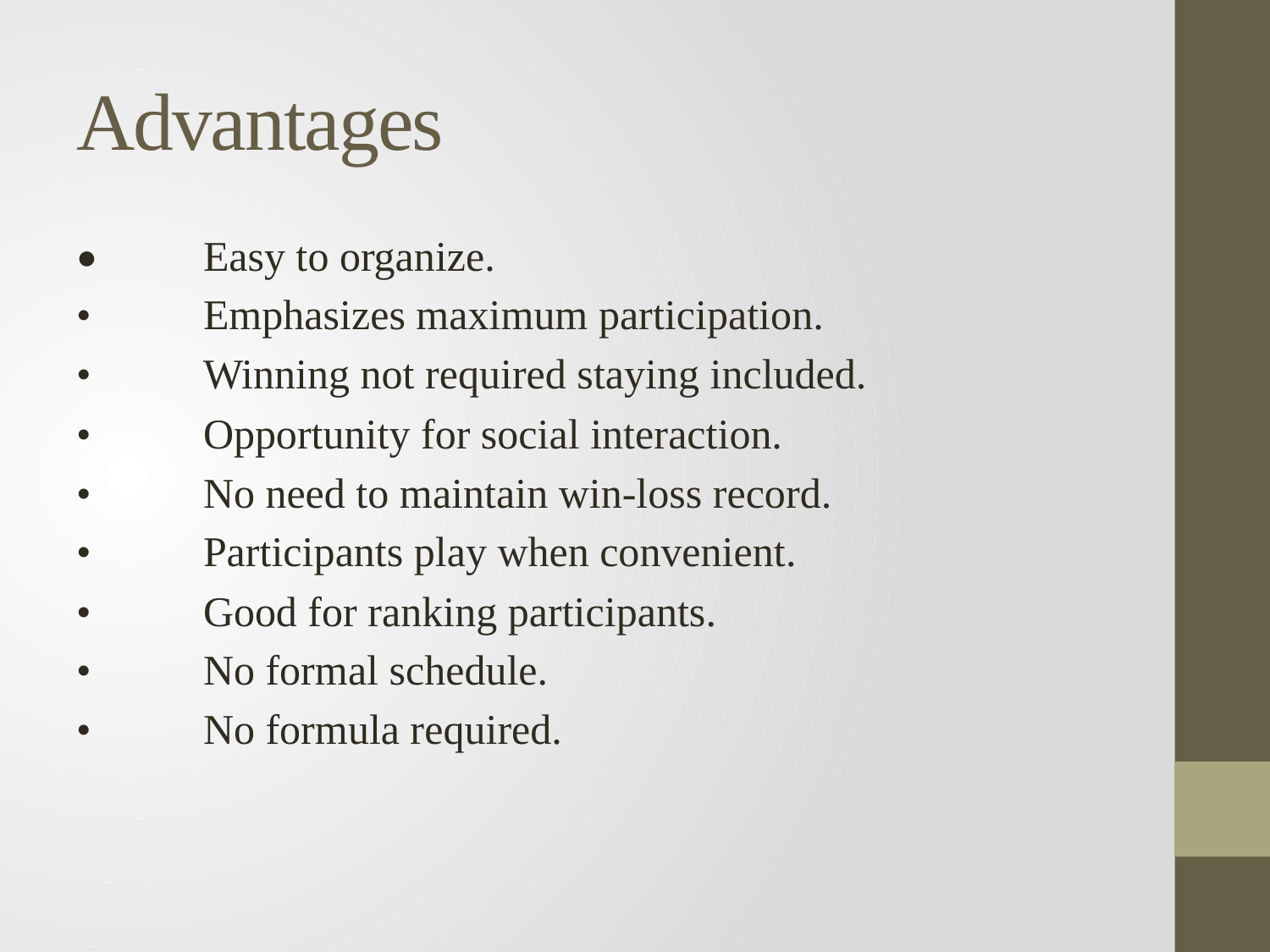

# Advantages
•	Easy to organize.
•	Emphasizes maximum participation.
•	Winning not required staying included.
•	Opportunity for social interaction.
•	No need to maintain win-loss record.
•	Participants play when convenient.
•	Good for ranking participants.
•	No formal schedule.
•	No formula required.